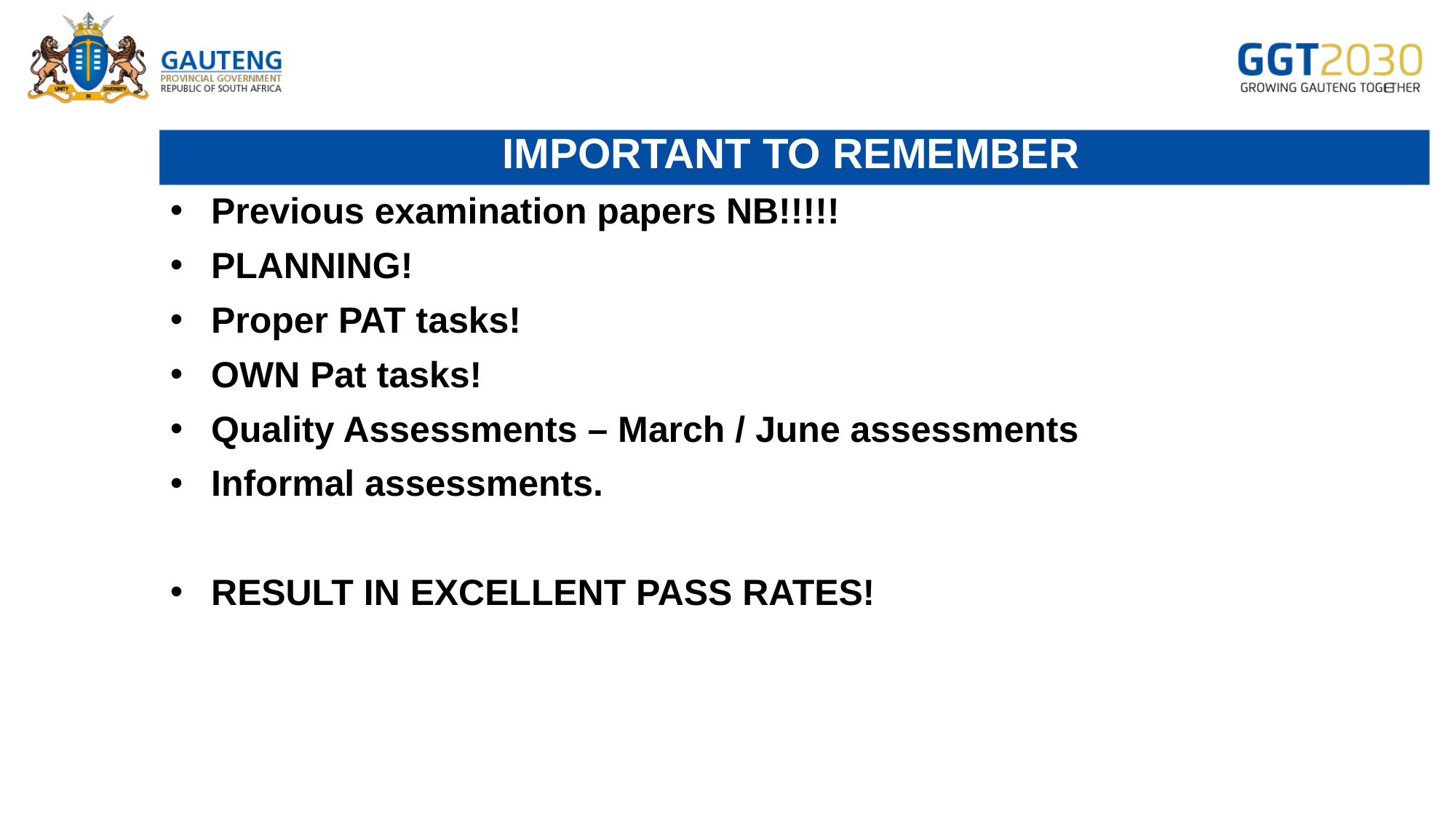

# IMPORTANT TO REMEMBER
Previous examination papers NB!!!!!
PLANNING!
Proper PAT tasks!
OWN Pat tasks!
Quality Assessments – March / June assessments
Informal assessments.

RESULT IN EXCELLENT PASS RATES!